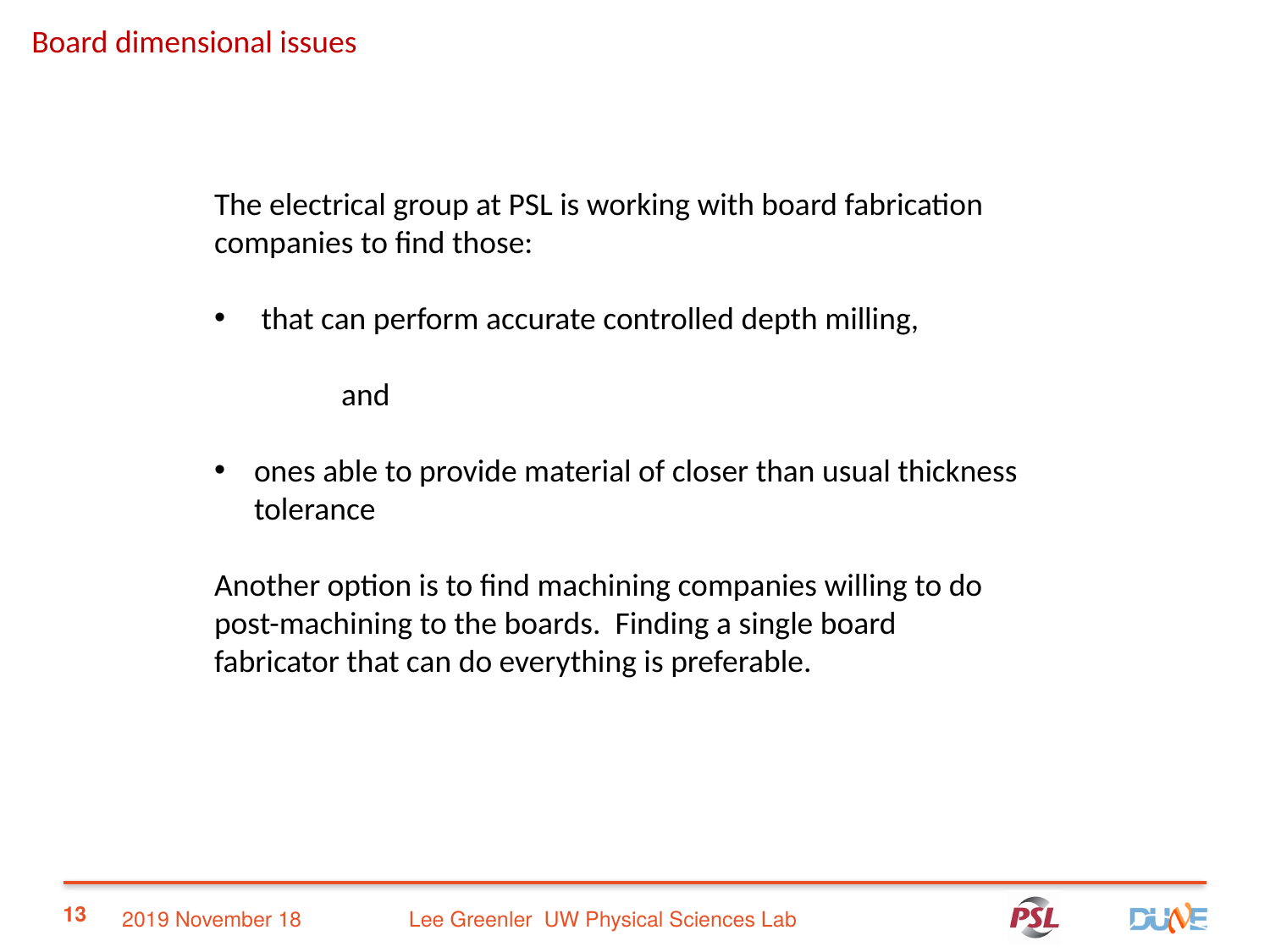

Board dimensional issues
The electrical group at PSL is working with board fabrication companies to find those:

 that can perform accurate controlled depth milling,

	and

ones able to provide material of closer than usual thickness tolerance

Another option is to find machining companies willing to do post-machining to the boards.  Finding a single board fabricator that can do everything is preferable.
13
2019 November 18
Lee Greenler  UW Physical Sciences Lab